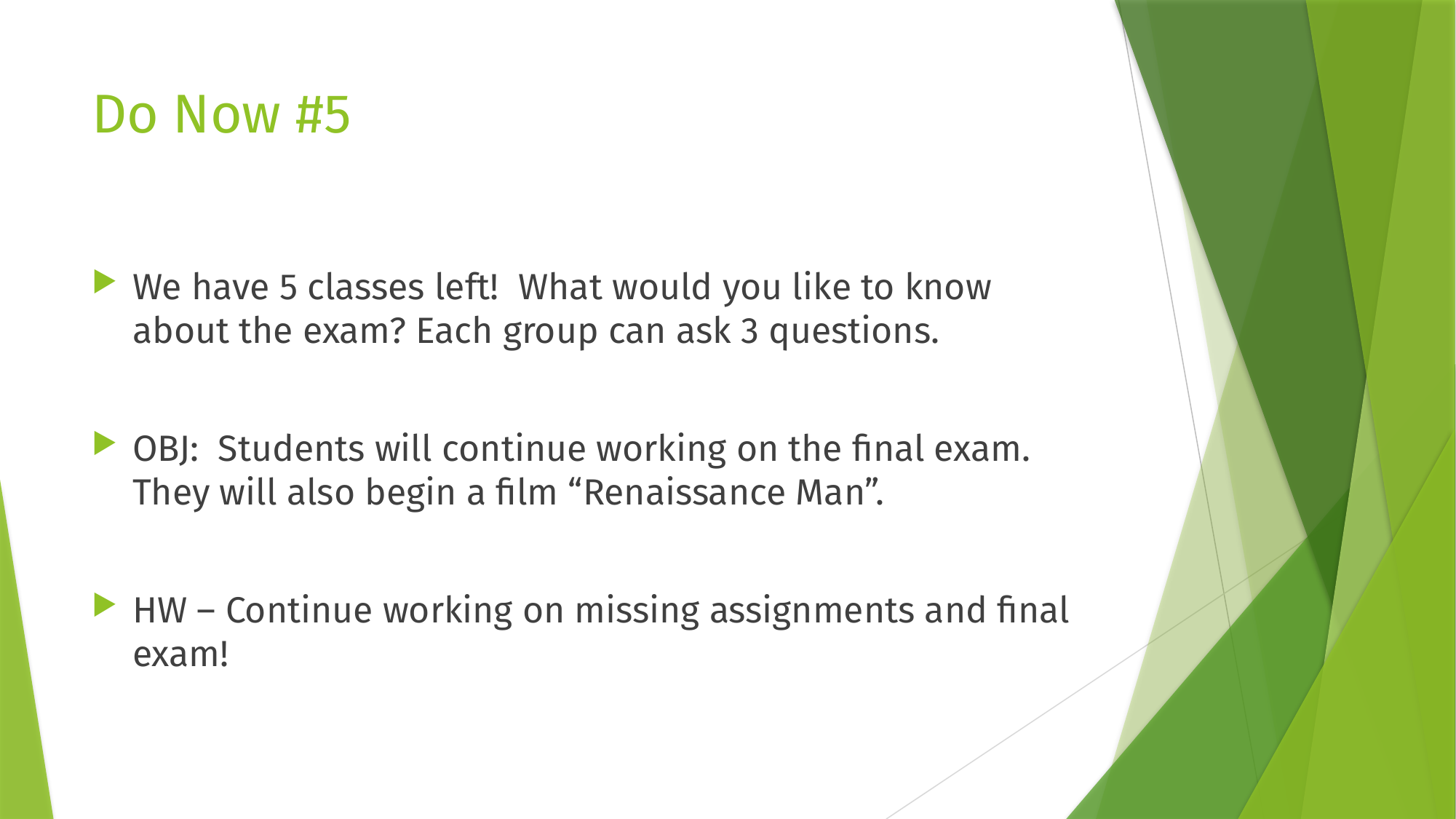

# Do Now #5
We have 5 classes left!  What would you like to know about the exam? Each group can ask 3 questions.

OBJ:  Students will continue working on the final exam.  They will also begin a film “Renaissance Man”.

HW – Continue working on missing assignments and final exam!